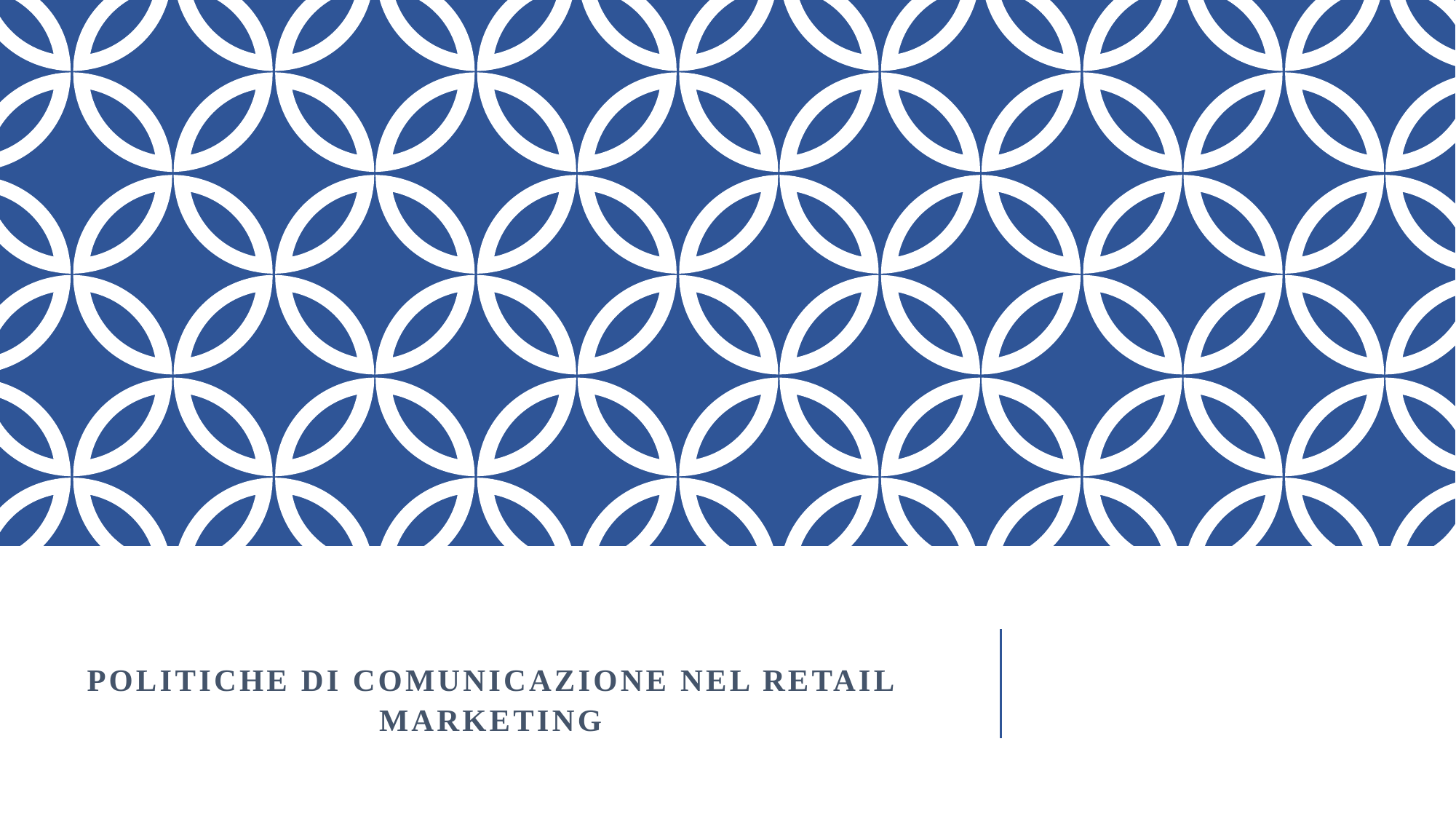

# Politiche di comunicazione nel retail marketing